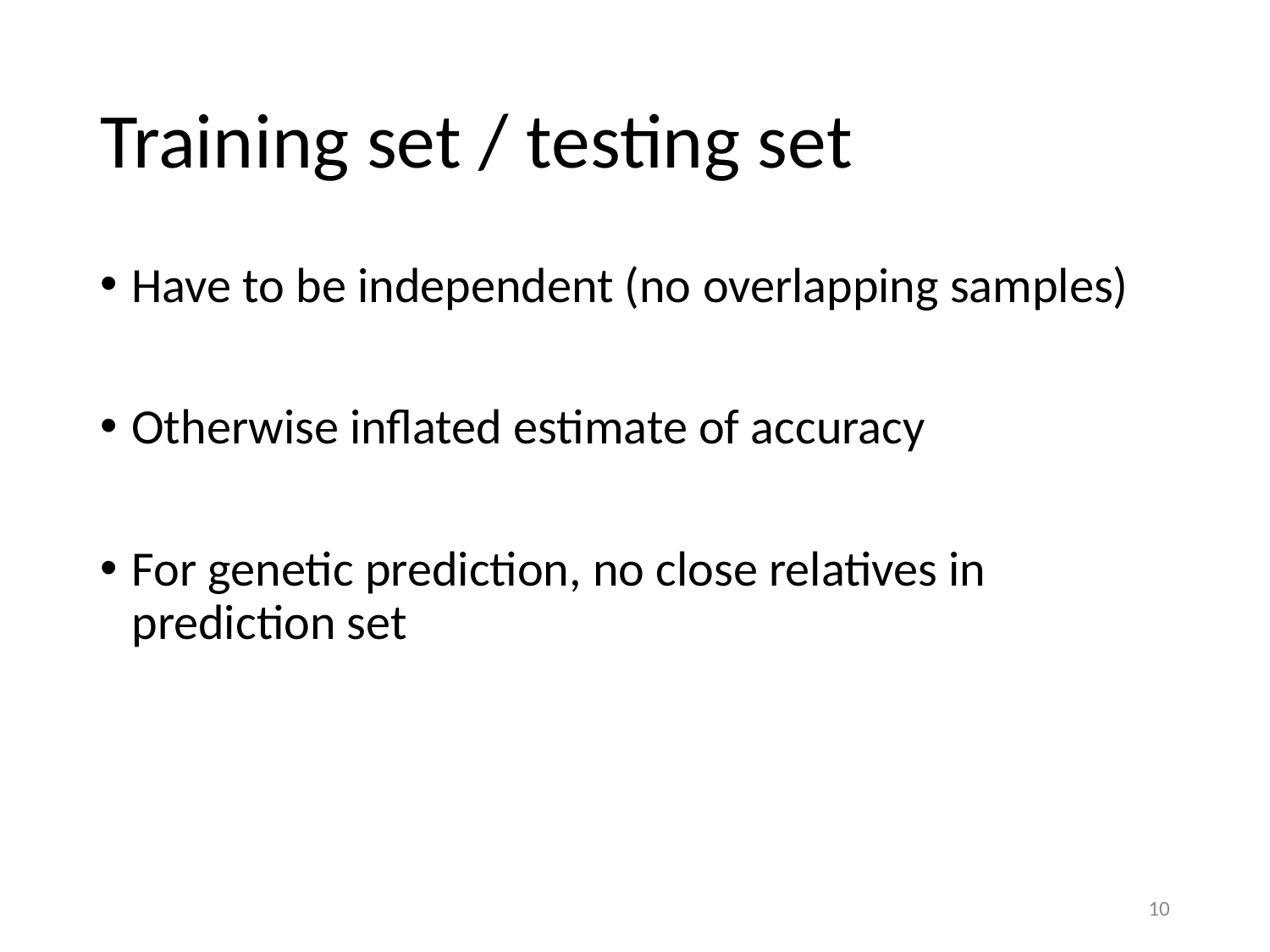

# Training set / testing set
Have to be independent (no overlapping samples)

Otherwise inflated estimate of accuracy

For genetic prediction, no close relatives in prediction set
10